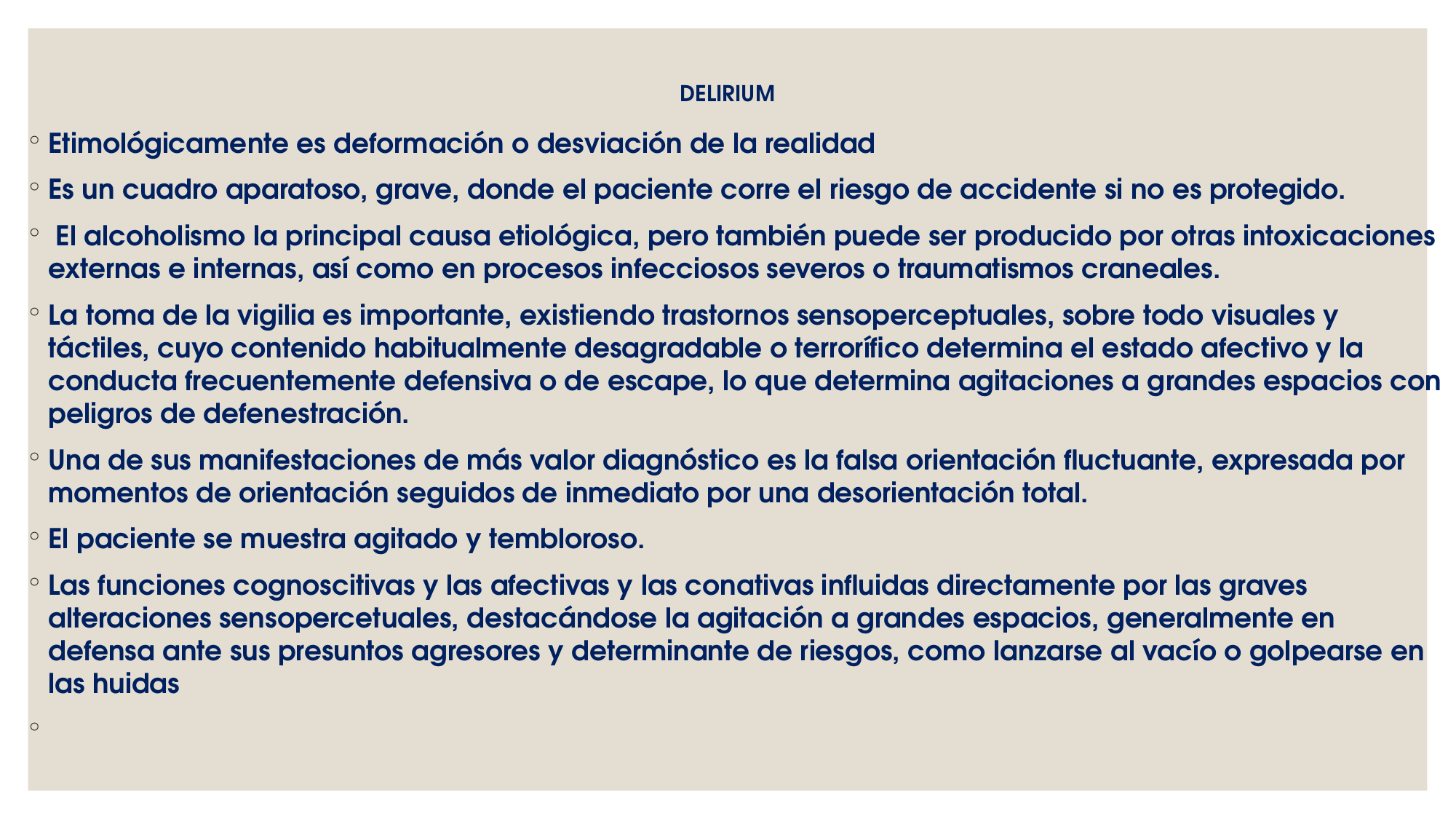

# DELIRIUM
Etimológicamente es deformación o desviación de la realidad
Es un cuadro aparatoso, grave, donde el paciente corre el riesgo de accidente si no es protegido.
 El alcoholismo la principal causa etiológica, pero también puede ser producido por otras intoxicaciones externas e internas, así como en procesos infecciosos severos o traumatismos craneales.
La toma de la vigilia es importante, existiendo trastornos sensoperceptuales, sobre todo visuales y táctiles, cuyo contenido habitualmente desagradable o terrorífico determina el estado afectivo y la conducta frecuentemente defensiva o de escape, lo que determina agitaciones a grandes espacios con peligros de defenestración.
Una de sus manifestaciones de más valor diagnóstico es la falsa orientación fluctuante, expresada por momentos de orientación seguidos de inmediato por una desorientación total.
El paciente se muestra agitado y tembloroso.
Las funciones cognoscitivas y las afectivas y las conativas influidas directamente por las graves alteraciones sensopercetuales, destacándose la agitación a grandes espacios, generalmente en defensa ante sus presuntos agresores y determinante de riesgos, como lanzarse al vacío o golpearse en las huidas